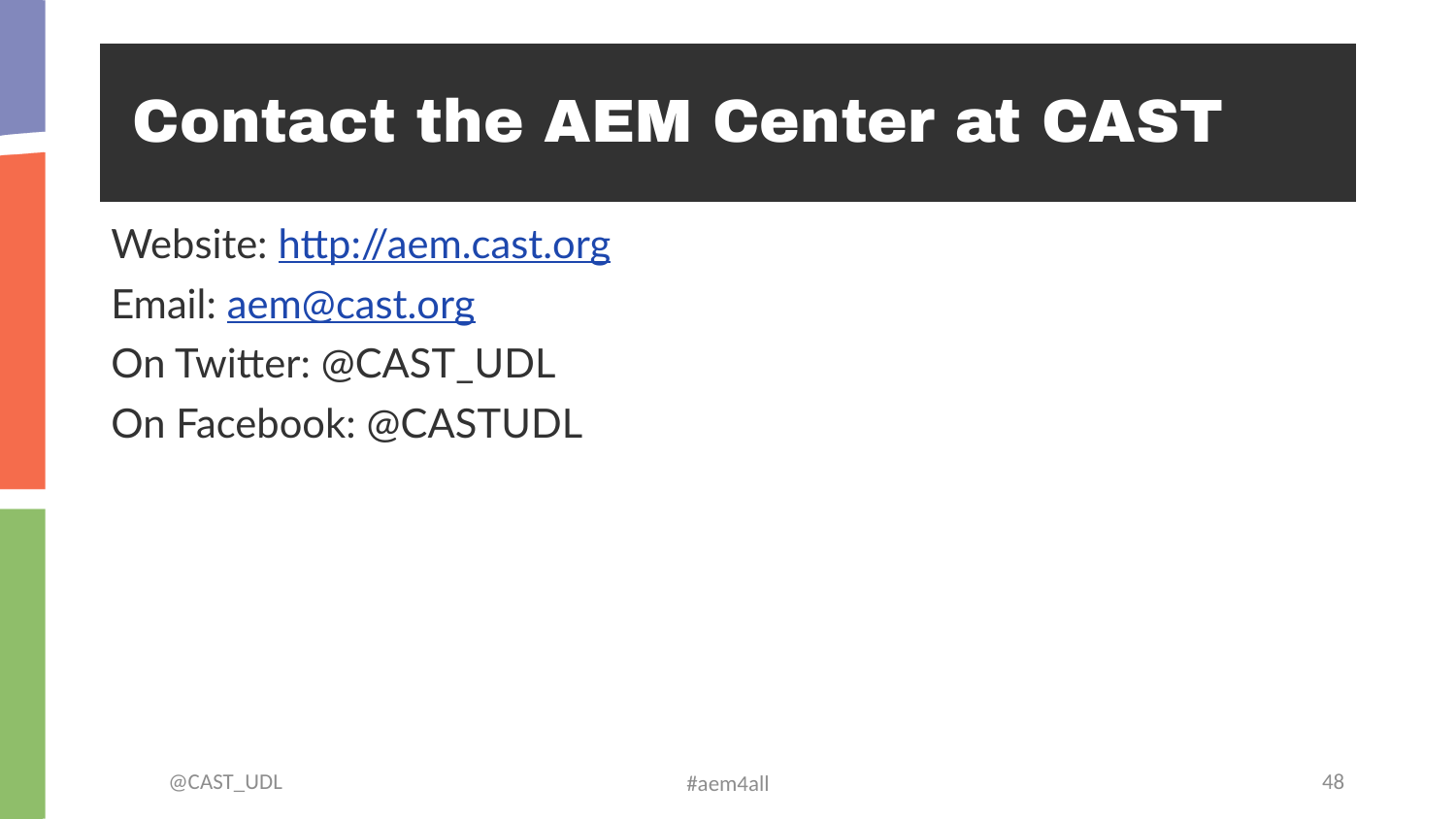

# Contact the AEM Center at CAST
Website: http://aem.cast.org
Email: aem@cast.org
On Twitter: @CAST_UDL
On Facebook: @CASTUDL

@CAST_UDL
48
#aem4all